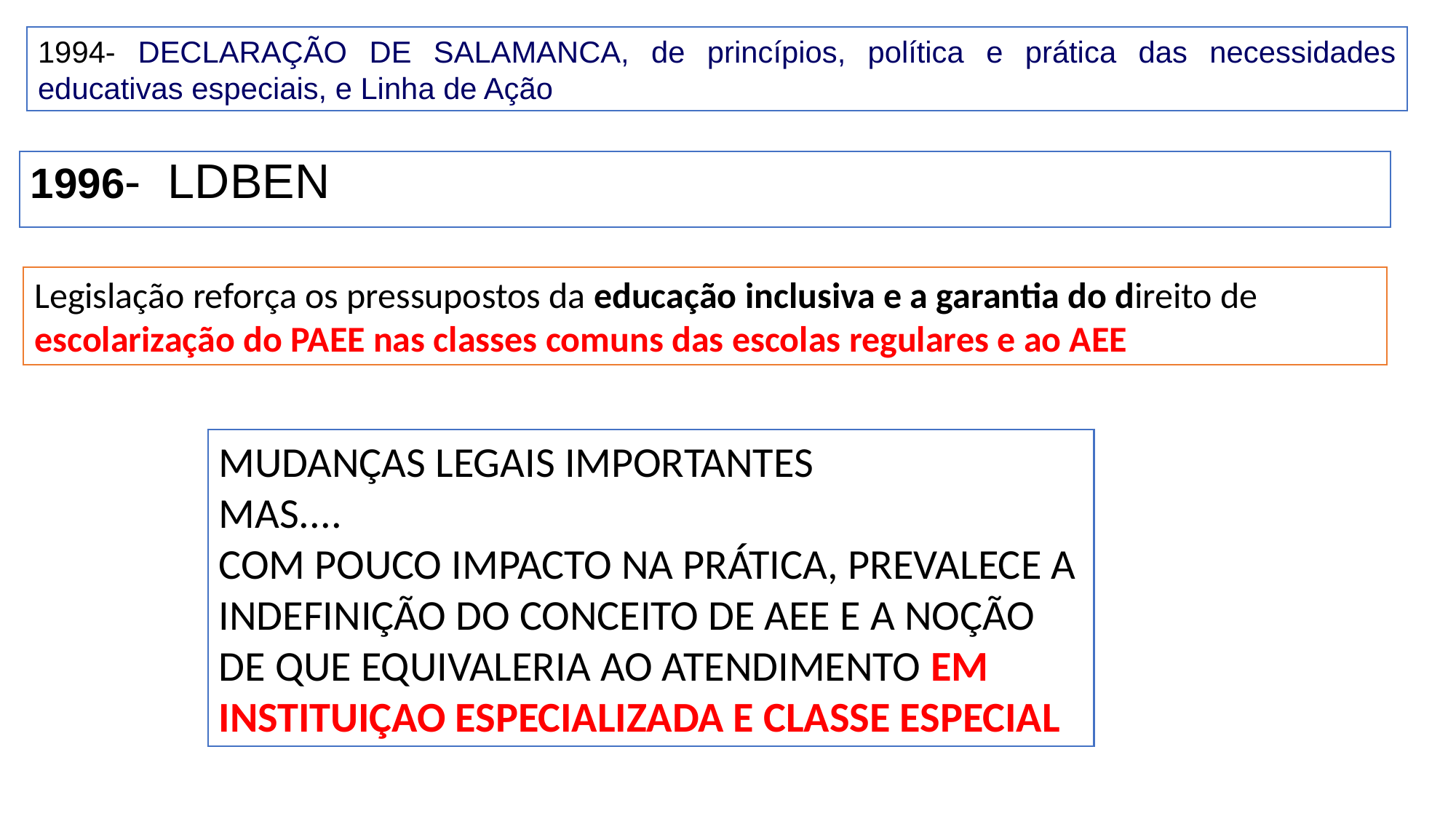

1994- DECLARAÇÃO DE SALAMANCA, de princípios, política e prática das necessidades educativas especiais, e Linha de Ação
1996-  LDBEN
Legislação reforça os pressupostos da educação inclusiva e a garantia do direito de escolarização do PAEE nas classes comuns das escolas regulares e ao AEE
MUDANÇAS LEGAIS IMPORTANTES
MAS....
COM POUCO IMPACTO NA PRÁTICA, PREVALECE A INDEFINIÇÃO DO CONCEITO DE AEE E A NOÇÃO DE QUE EQUIVALERIA AO ATENDIMENTO EM  INSTITUIÇAO ESPECIALIZADA E CLASSE ESPECIAL